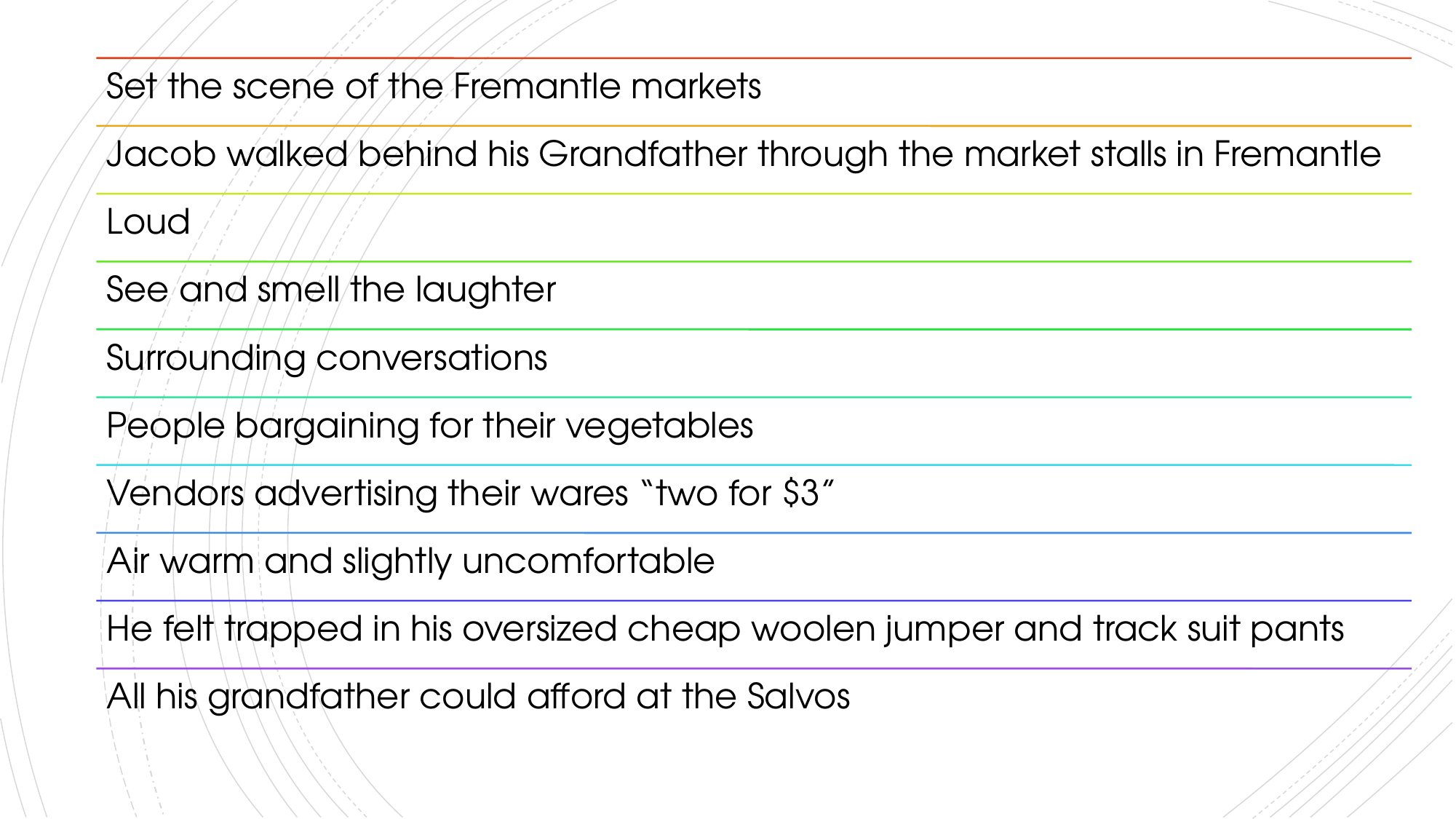

Set the scene of the Fremantle markets
Jacob walked behind his Grandfather through the market stalls in Fremantle
Loud
See and smell the laughter
Surrounding conversations
People bargaining for their vegetables
Vendors advertising their wares “two for $3”
Air warm and slightly uncomfortable
He felt trapped in his oversized cheap woolen jumper and track suit pants
All his grandfather could afford at the Salvos